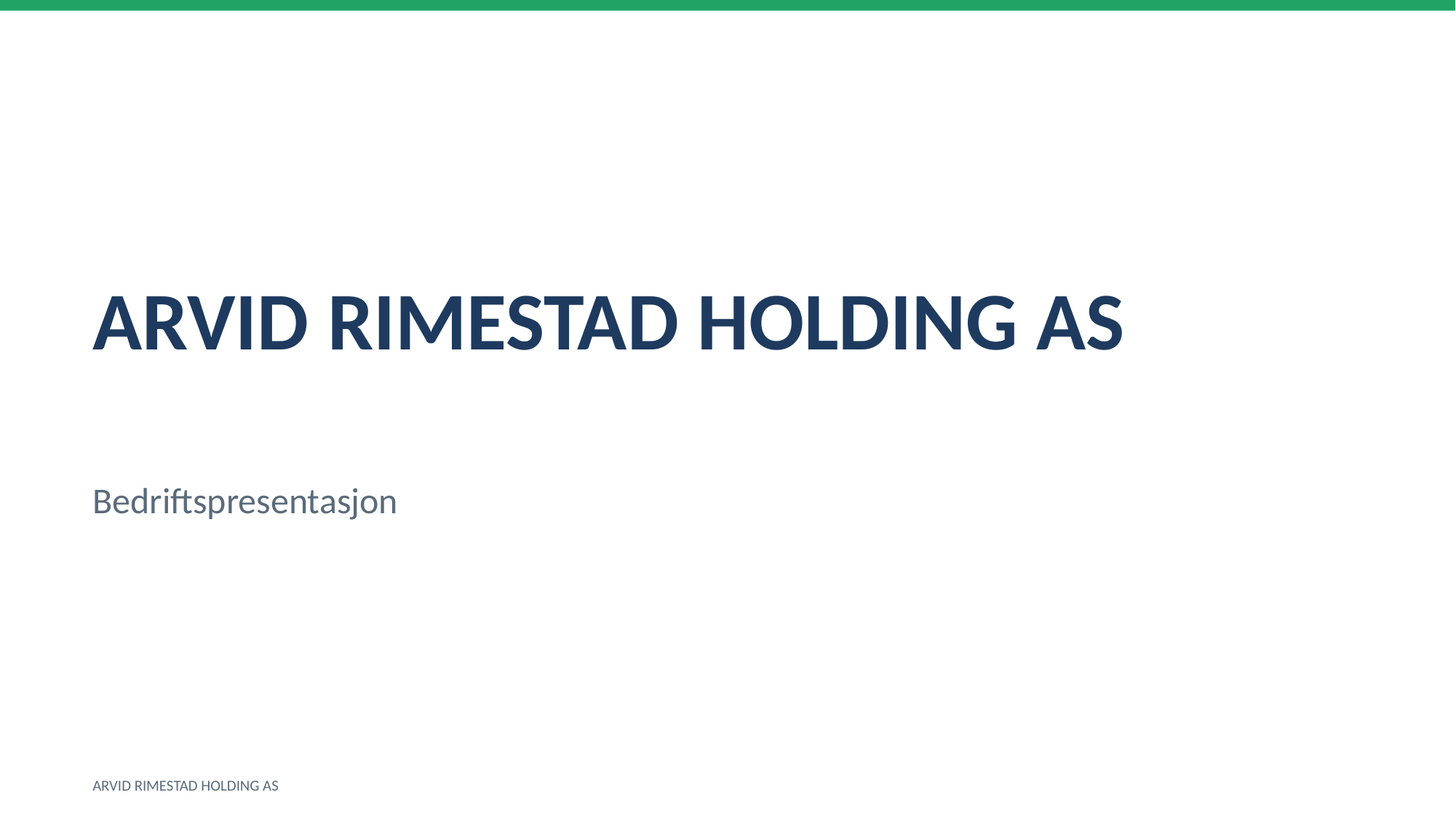

ARVID RIMESTAD HOLDING AS
Bedriftspresentasjon
ARVID RIMESTAD HOLDING AS